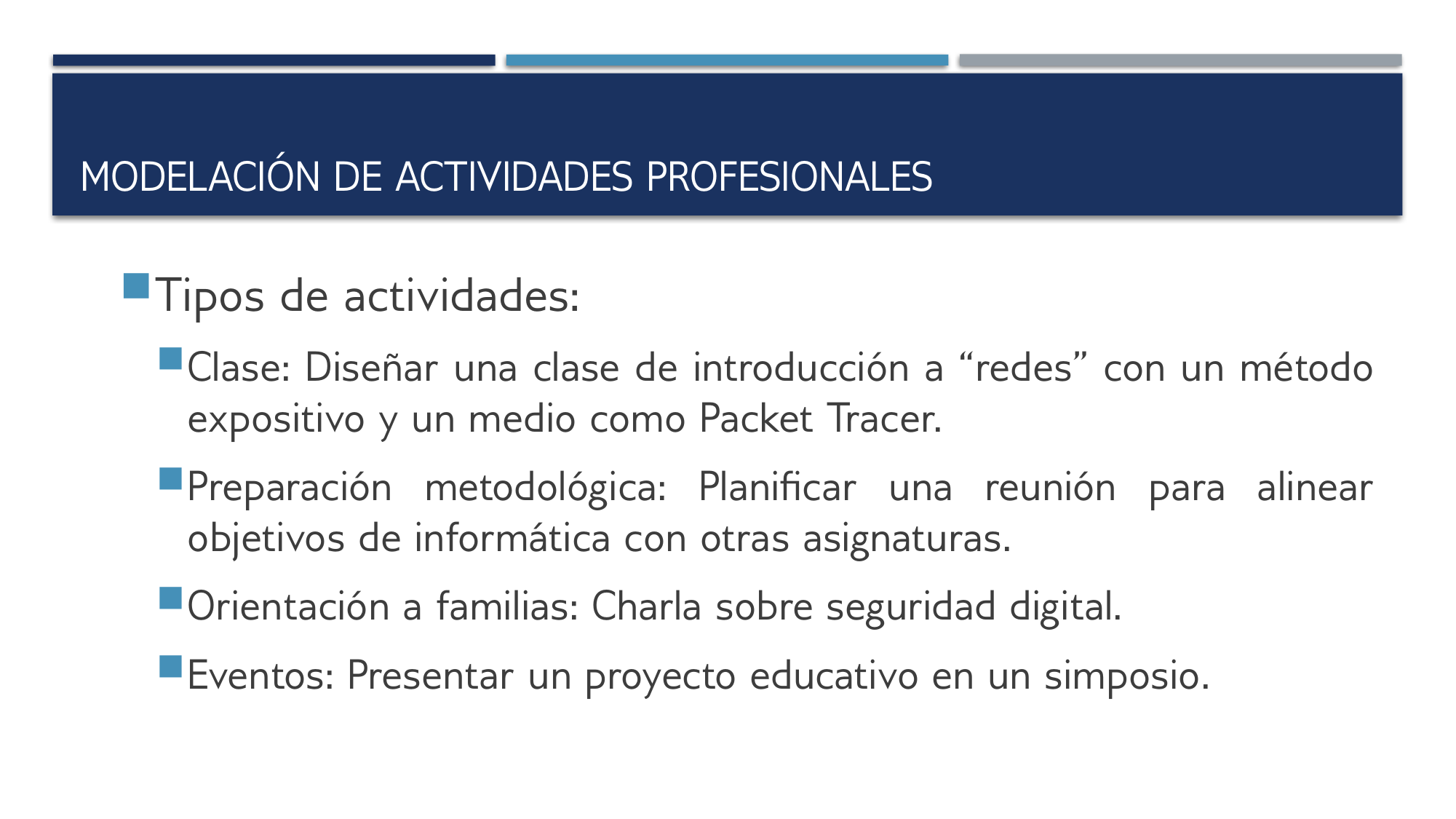

# Modelación de actividades profesionales
Tipos de actividades:
Clase: Diseñar una clase de introducción a “redes” con un método expositivo y un medio como Packet Tracer.
Preparación metodológica: Planificar una reunión para alinear objetivos de informática con otras asignaturas.
Orientación a familias: Charla sobre seguridad digital.
Eventos: Presentar un proyecto educativo en un simposio.